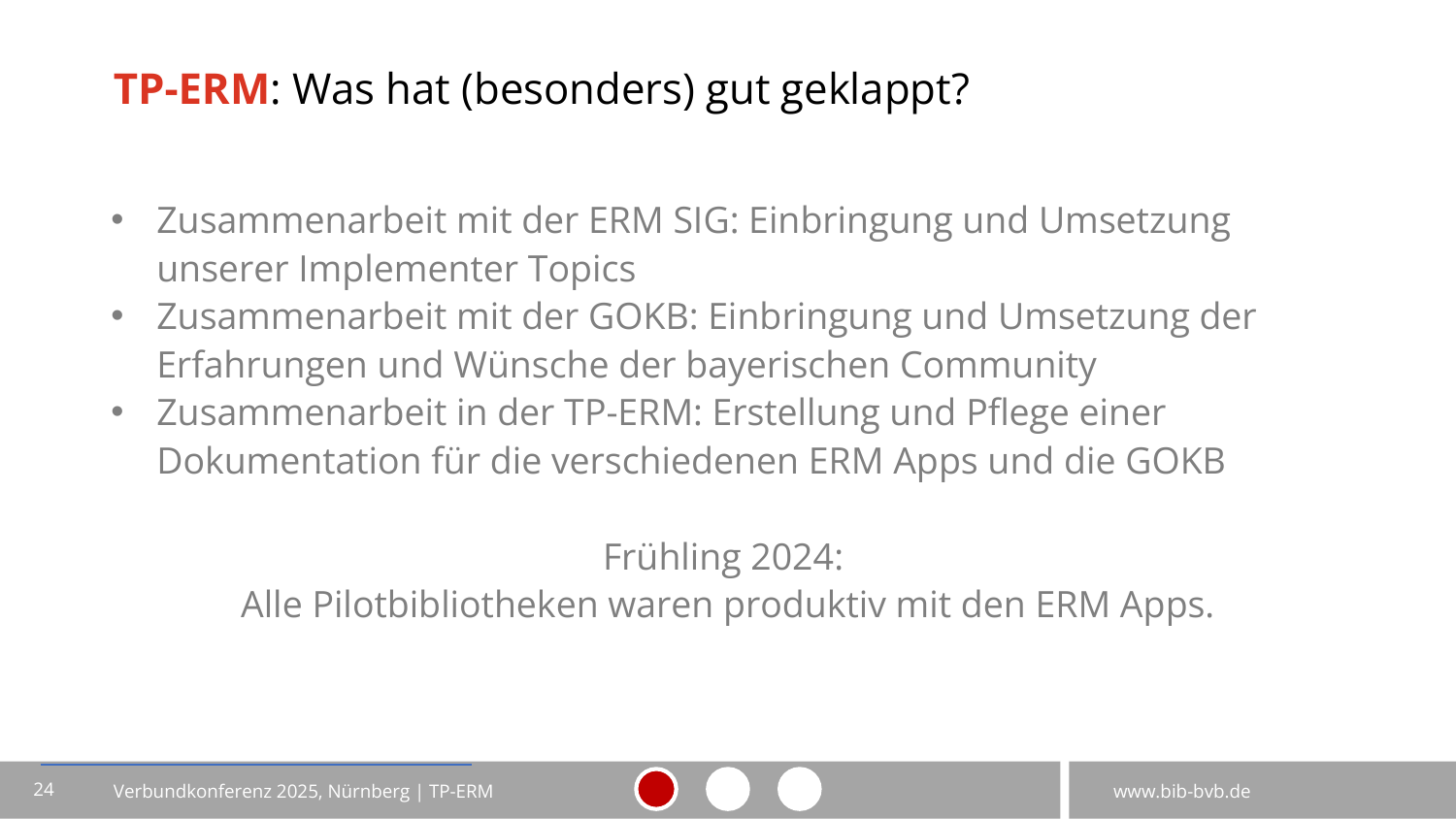

# TP-ERM: Was hat (besonders) gut geklappt?

Zusammenarbeit mit der ERM SIG: Einbringung und Umsetzung unserer Implementer Topics
Zusammenarbeit mit der GOKB: Einbringung und Umsetzung der Erfahrungen und Wünsche der bayerischen Community
Zusammenarbeit in der TP-ERM: Erstellung und Pflege einer Dokumentation für die verschiedenen ERM Apps und die GOKB

Frühling 2024:
Alle Pilotbibliotheken waren produktiv mit den ERM Apps.

24
Verbundkonferenz 2025, Nürnberg | TP-ERM